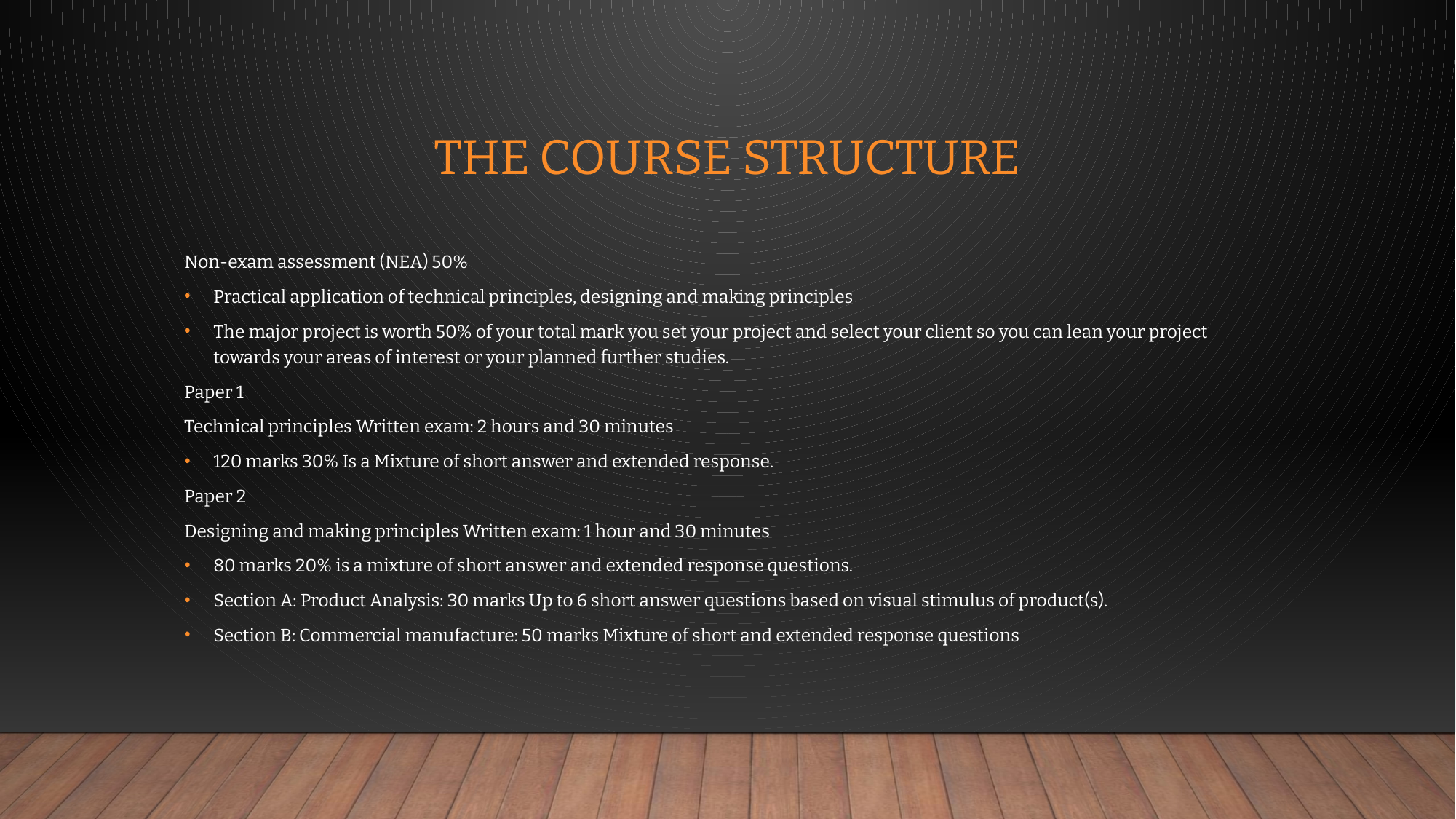

# The course Structure
Non-exam assessment (NEA) 50%
Practical application of technical principles, designing and making principles
The major project is worth 50% of your total mark you set your project and select your client so you can lean your project towards your areas of interest or your planned further studies.
Paper 1
Technical principles Written exam: 2 hours and 30 minutes
120 marks 30% Is a Mixture of short answer and extended response.
Paper 2
Designing and making principles Written exam: 1 hour and 30 minutes
80 marks 20% is a mixture of short answer and extended response questions.
Section A: Product Analysis: 30 marks Up to 6 short answer questions based on visual stimulus of product(s).
Section B: Commercial manufacture: 50 marks Mixture of short and extended response questions